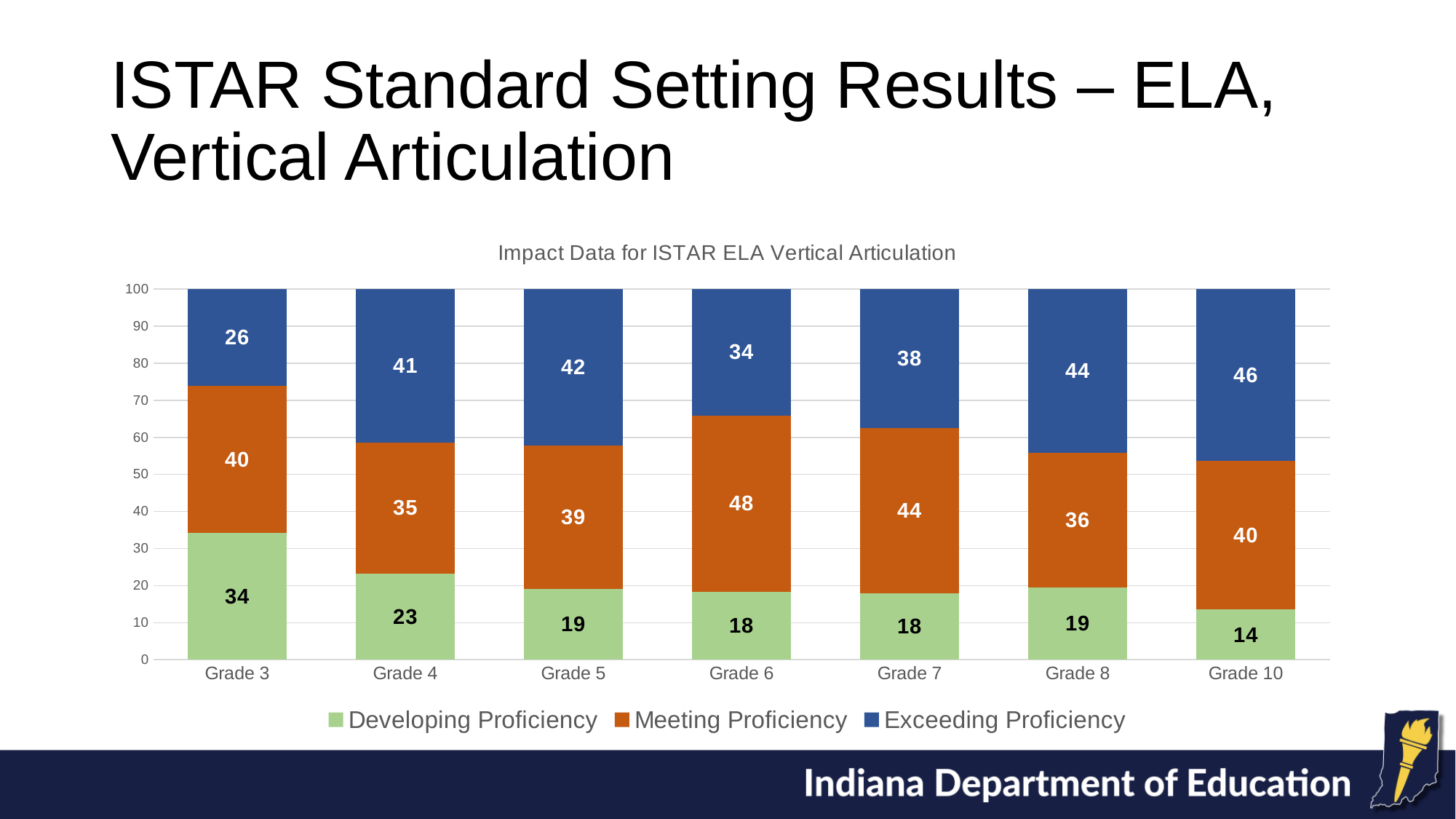

# ISTAR Standard Setting Results – ELA, Vertical Articulation

### Chart: Impact Data for ISTAR ELA Vertical Articulation

| Category | Developing Proficiency | Meeting Proficiency | Exceeding Proficiency |
|---|---|---|---|
| Grade 3 | 34.301521438450905 | 39.55739972337483 | 26.14107883817427 |
| Grade 4 | 23.317865429234345 | 35.266821345707655 | 41.415313225058 |
| Grade 5 | 19.19302071973827 | 38.6041439476554 | 42.20283533260633 |
| Grade 6 | 18.391959798994975 | 47.537688442211056 | 34.07035175879397 |
| Grade 7 | 17.937219730941706 | 44.48430493273543 | 37.57847533632287 |
| Grade 8 | 19.48627103631533 | 36.315323294951284 | 44.198405668733386 |
| Grade 10 | 13.505535055350549 | 40.147601476014756 | 46.346863468634695 |